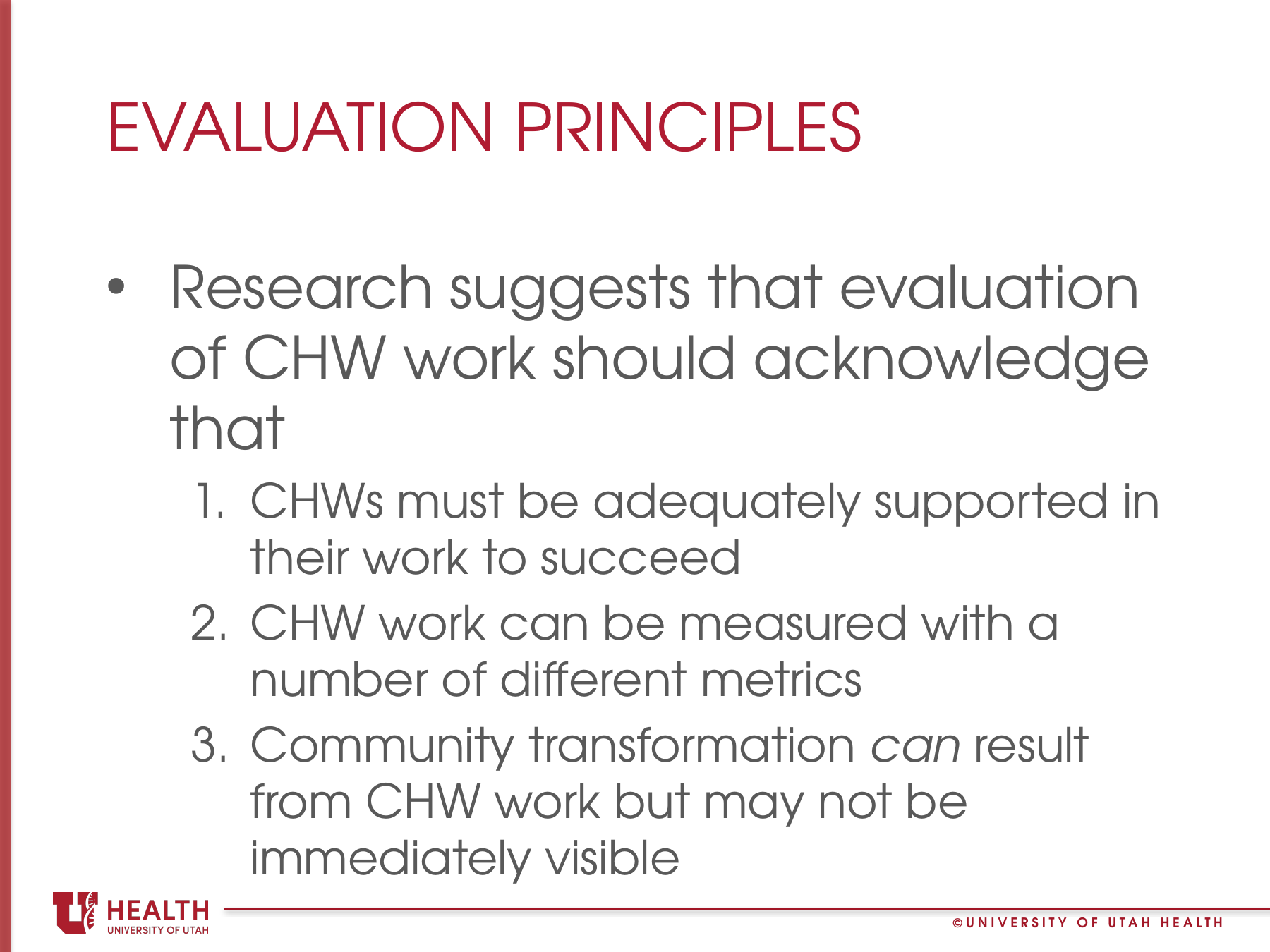

# evaluation principles
Research suggests that evaluation of CHW work should acknowledge that
CHWs must be adequately supported in their work to succeed
CHW work can be measured with a number of different metrics
Community transformation can result from CHW work but may not be immediately visible